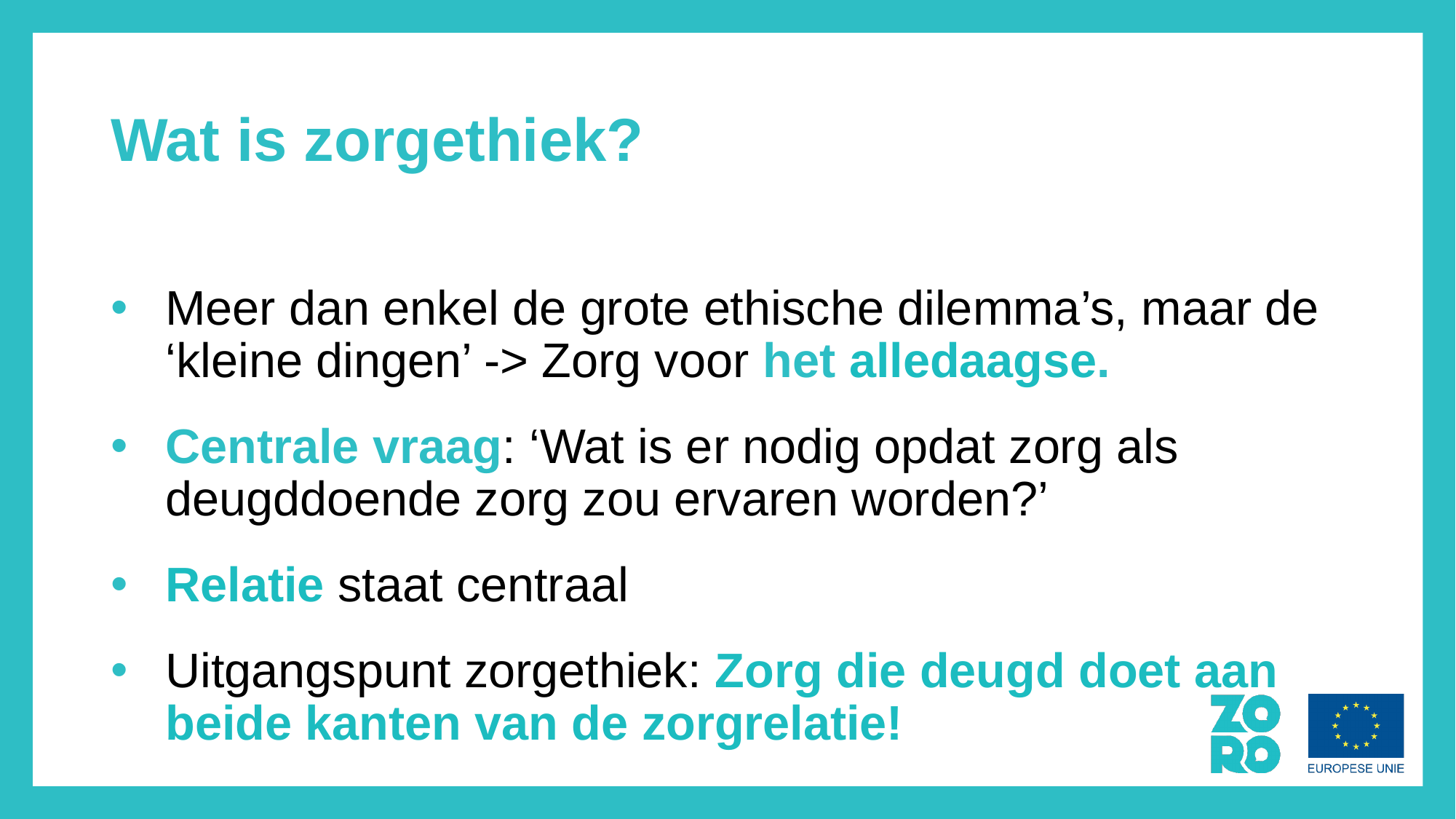

# Wat is zorgethiek?
Meer dan enkel de grote ethische dilemma’s, maar de ‘kleine dingen’ -> Zorg voor het alledaagse.
Centrale vraag: ‘Wat is er nodig opdat zorg als deugddoende zorg zou ervaren worden?’
Relatie staat centraal
Uitgangspunt zorgethiek: Zorg die deugd doet aan beide kanten van de zorgrelatie!